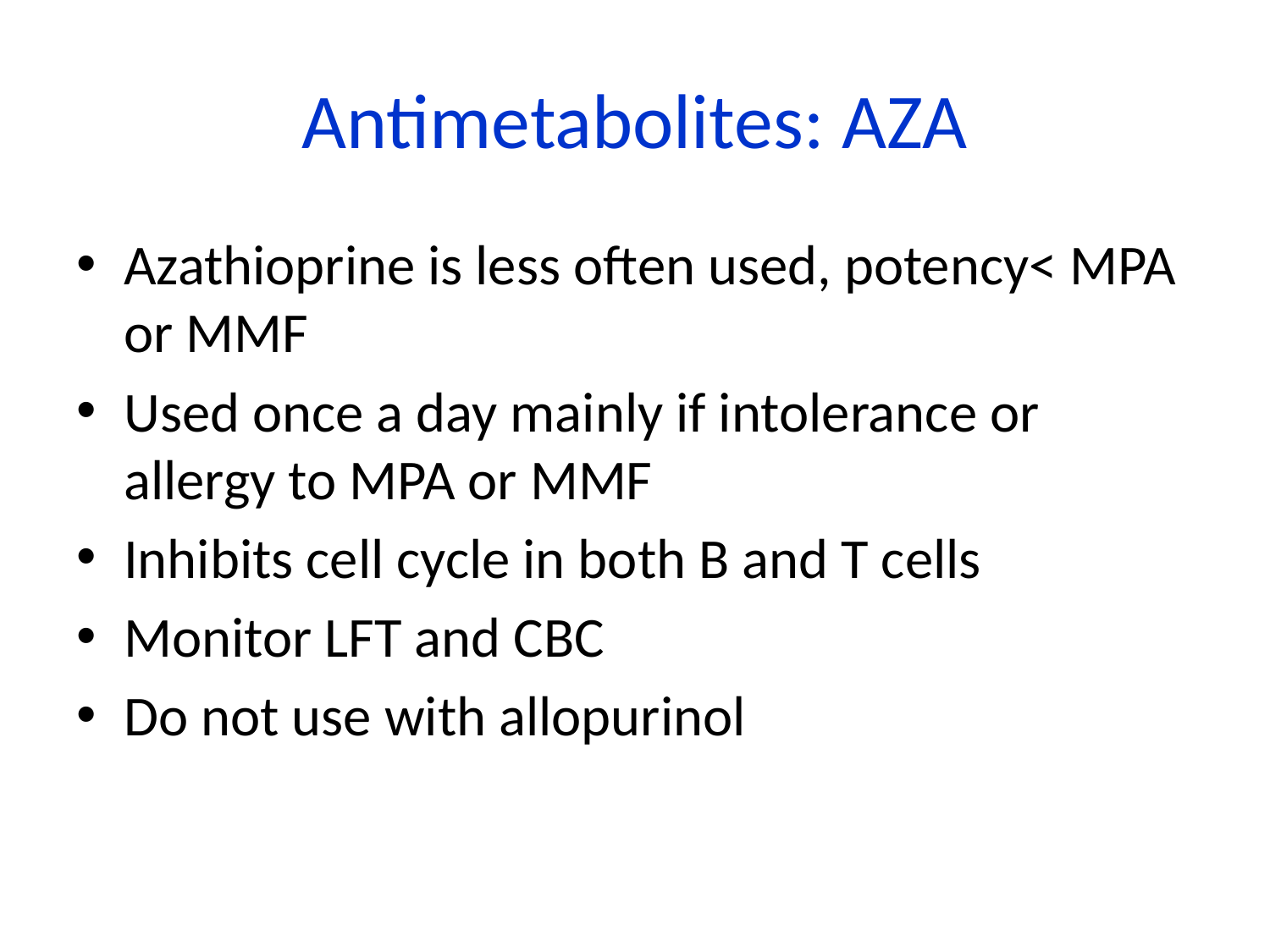

# Antimetabolites: AZA
Azathioprine is less often used, potency< MPA or MMF
Used once a day mainly if intolerance or allergy to MPA or MMF
Inhibits cell cycle in both B and T cells
Monitor LFT and CBC
Do not use with allopurinol